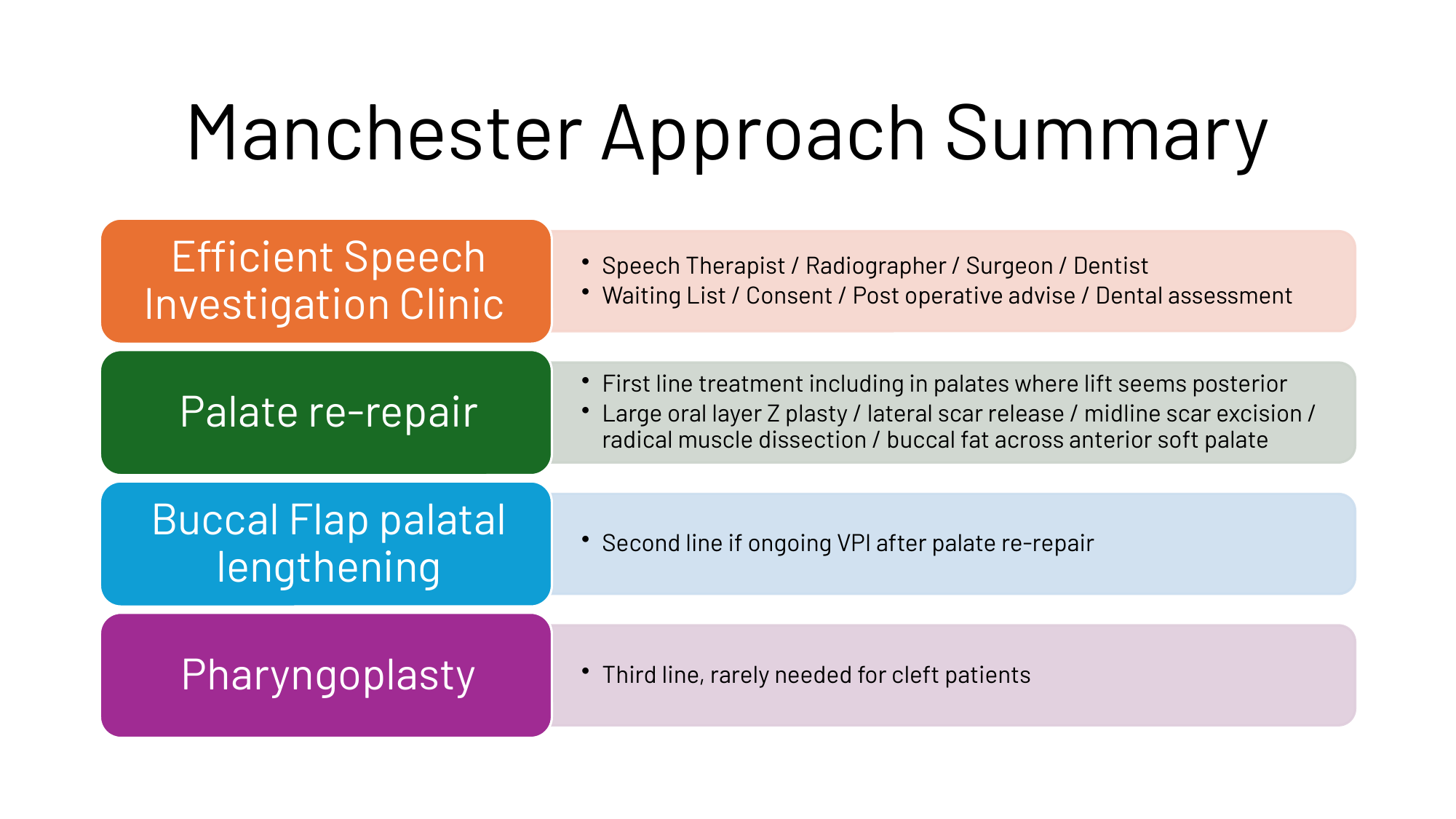

# Manchester Approach Summary
Speech Therapist / Radiographer / Surgeon / Dentist
Waiting List / Consent / Post operative advise / Dental assessment
Efficient Speech Investigation Clinic
First line treatment including in palates where lift seems posterior
Large oral layer Z plasty / lateral scar release / midline scar excision / radical muscle dissection / buccal fat across anterior soft palate
Palate re-repair
Second line if ongoing VPI after palate re-repair
Buccal Flap palatal lengthening
Third line, rarely needed for cleft patients
Pharyngoplasty